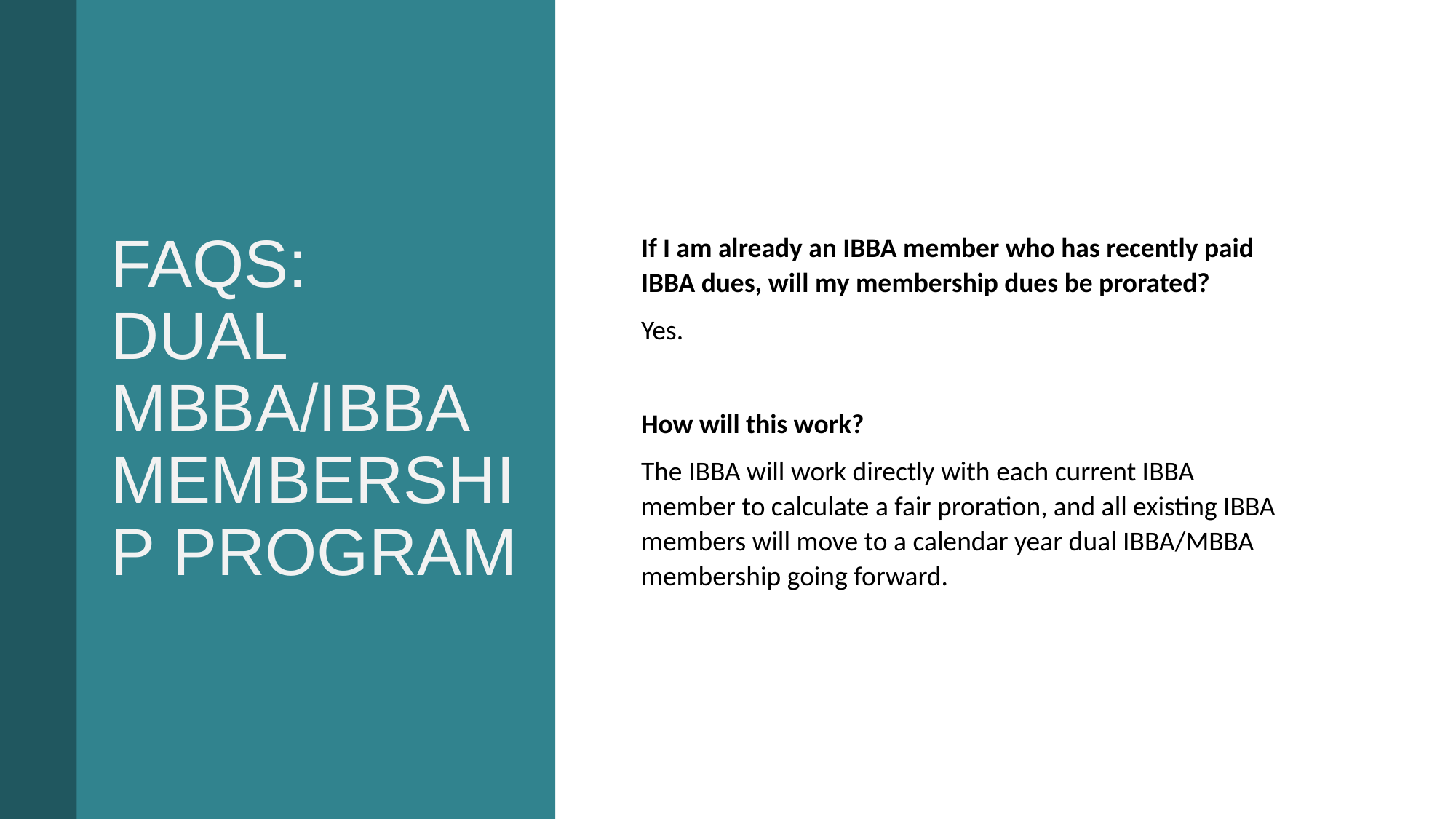

# FAQS:  DUAL MBBA/IBBA MEMBERSHIP PROGRAM
If I am already an IBBA member who has recently paid IBBA dues, will my membership dues be prorated?
Yes.

How will this work?
The IBBA will work directly with each current IBBA member to calculate a fair proration, and all existing IBBA members will move to a calendar year dual IBBA/MBBA membership going forward.